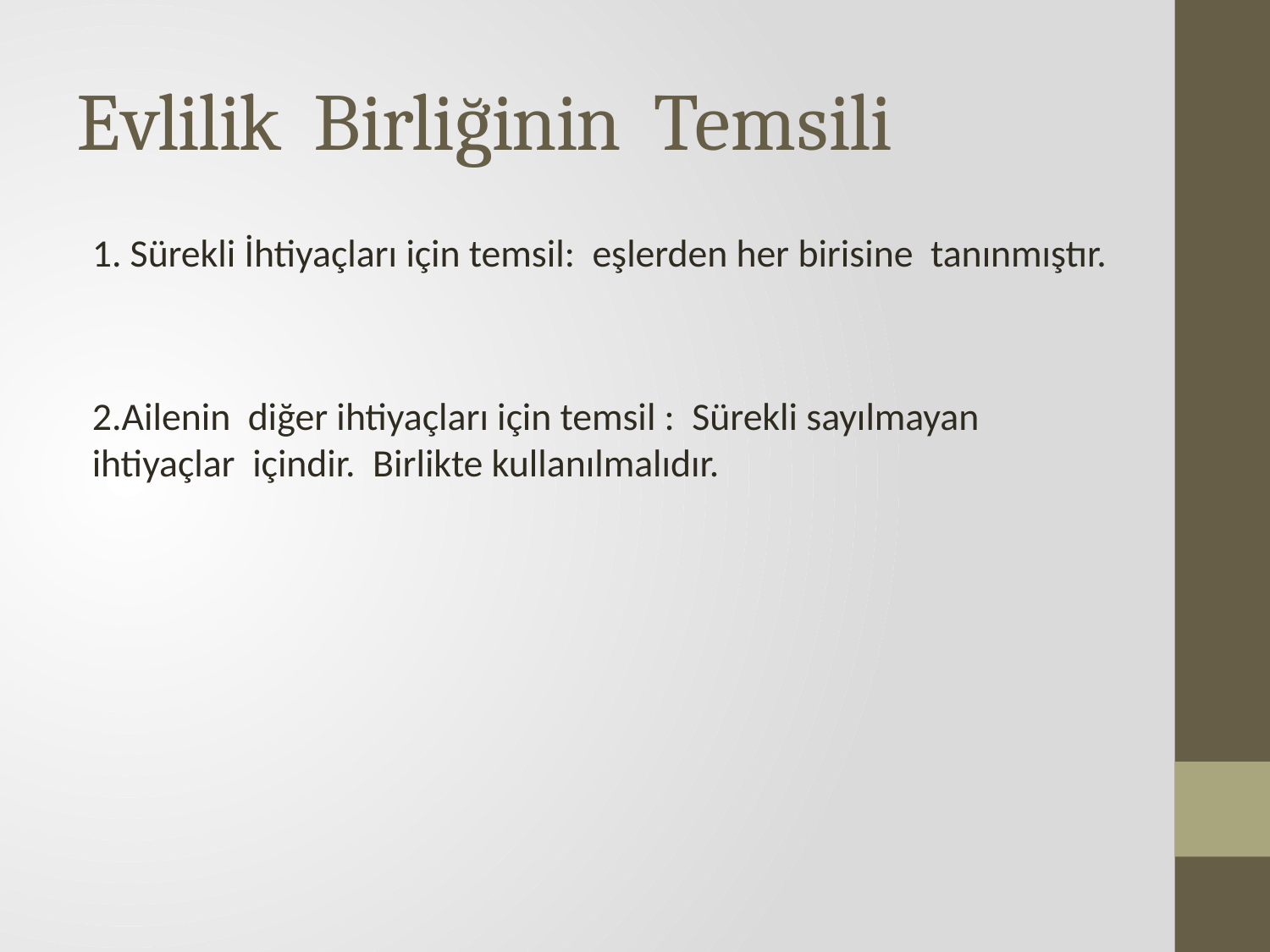

# Evlilik  Birliğinin  Temsili
1. Sürekli İhtiyaçları için temsil:  eşlerden her birisine  tanınmıştır.

2.Ailenin  diğer ihtiyaçları için temsil :  Sürekli sayılmayan ihtiyaçlar  içindir.  Birlikte kullanılmalıdır.